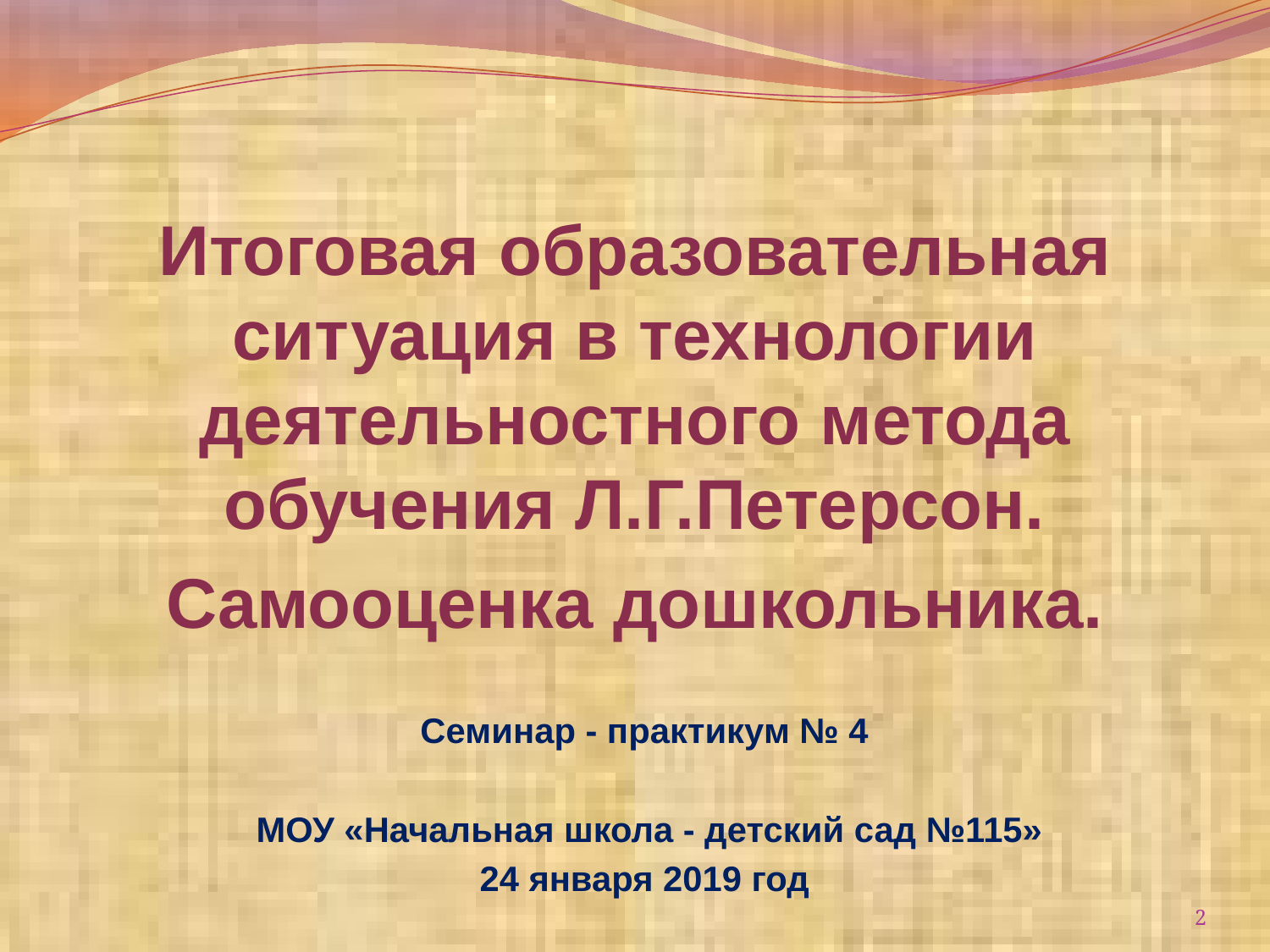

Итоговая образовательная ситуация в технологии деятельностного метода обучения Л.Г.Петерсон.
Самооценка дошкольника.

Семинар - практикум № 4

 МОУ «Начальная школа - детский сад №115»
24 января 2019 год

2